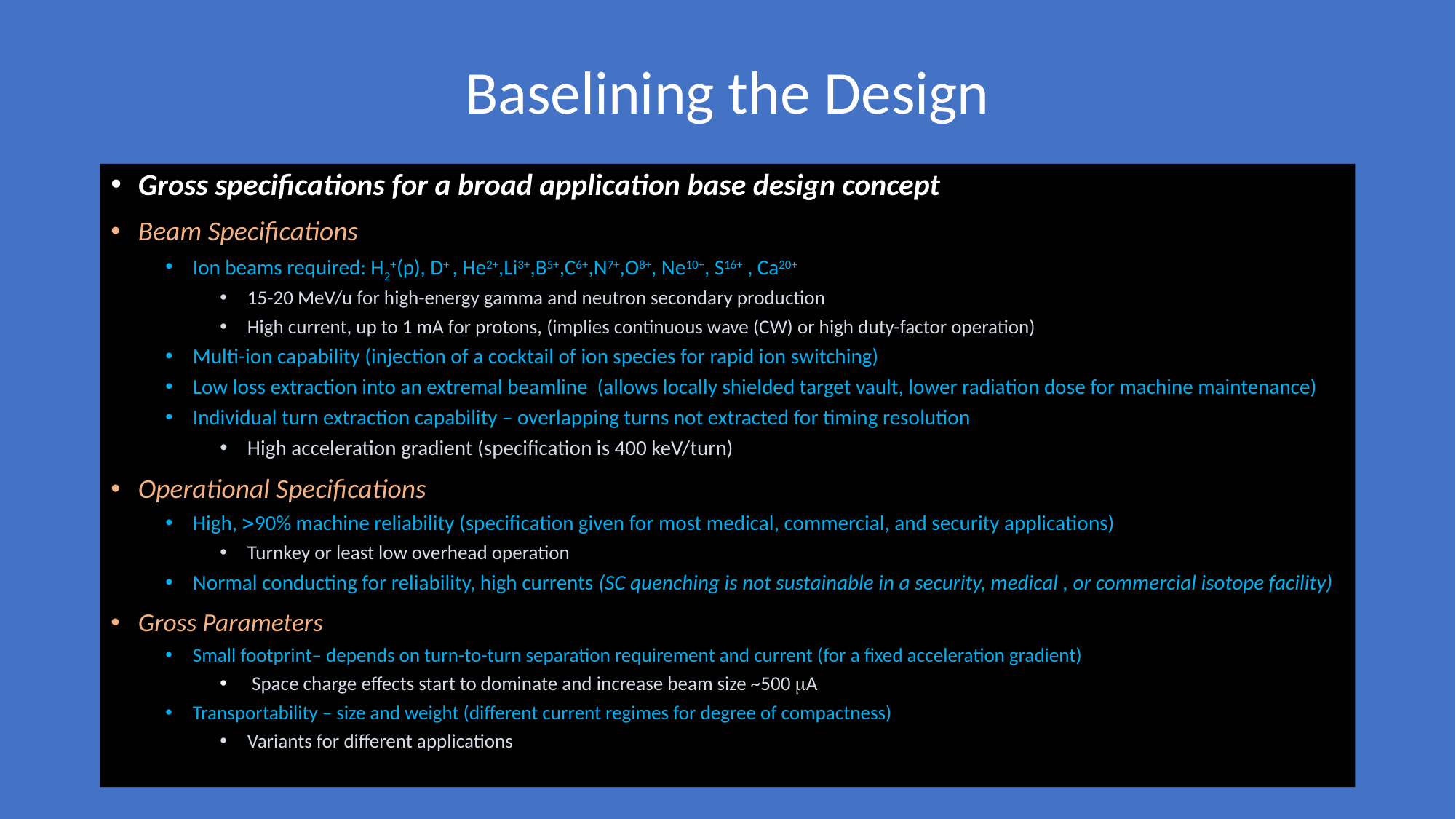

# Baselining the Design
Gross specifications for a broad application base design concept
Beam Specifications
Ion beams required: H2+(p), D+ , He2+,Li3+,B5+,C6+,N7+,O8+, Ne10+, S16+ , Ca20+
15-20 MeV/u for high-energy gamma and neutron secondary production
High current, up to 1 mA for protons, (implies continuous wave (CW) or high duty-factor operation)
Multi-ion capability (injection of a cocktail of ion species for rapid ion switching)
Low loss extraction into an extremal beamline  (allows locally shielded target vault, lower radiation dose for machine maintenance)
Individual turn extraction capability – overlapping turns not extracted for timing resolution
High acceleration gradient (specification is 400 keV/turn)
Operational Specifications
High, >90% machine reliability (specification given for most medical, commercial, and security applications)
Turnkey or least low overhead operation
Normal conducting for reliability, high currents (SC quenching is not sustainable in a security, medical , or commercial isotope facility)
Gross Parameters
Small footprint– depends on turn-to-turn separation requirement and current (for a fixed acceleration gradient)
 Space charge effects start to dominate and increase beam size ~500 μA
Transportability – size and weight (different current regimes for degree of compactness)
Variants for different applications